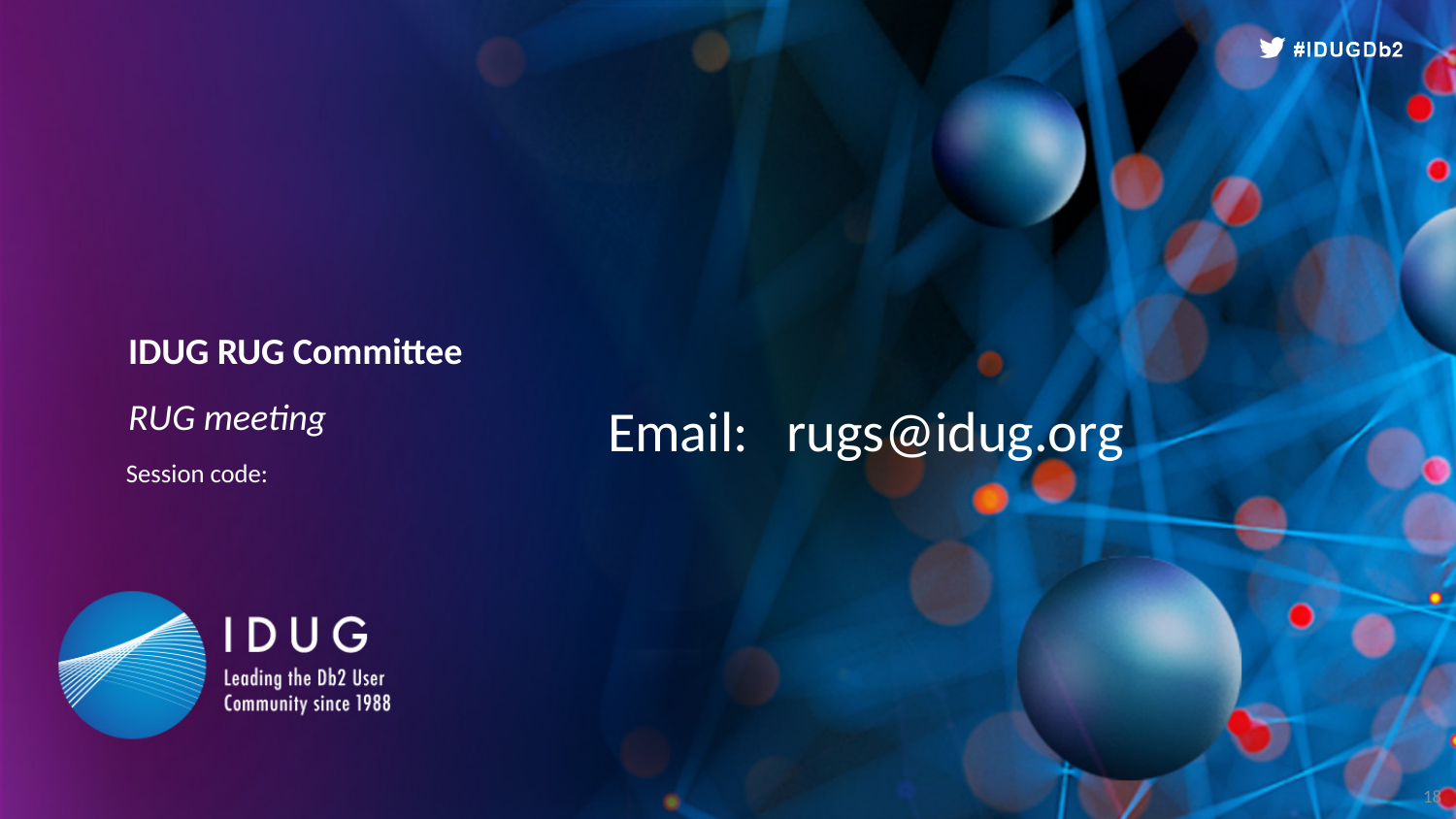

IDUG RUG Committee
Email:   rugs@idug.org
RUG meeting
18